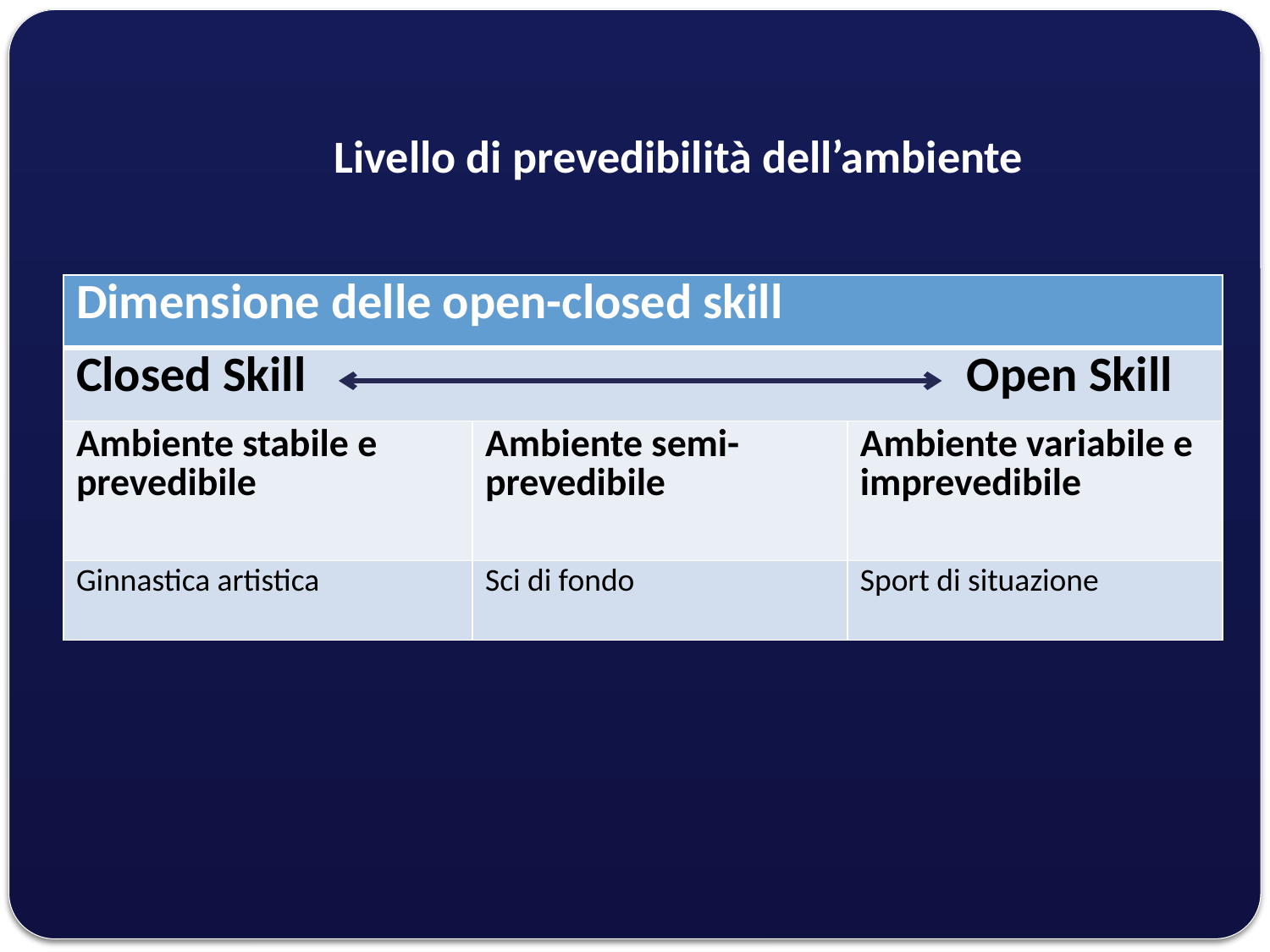

Livello di prevedibilità dell’ambiente
| Dimensione delle open-closed skill |  |  |
| --- | --- | --- |
| Closed Skill Open Skill |  |  |
| Ambiente stabile e prevedibile | Ambiente semi-prevedibile | Ambiente variabile e imprevedibile |
| Ginnastica artistica | Sci di fondo | Sport di situazione |